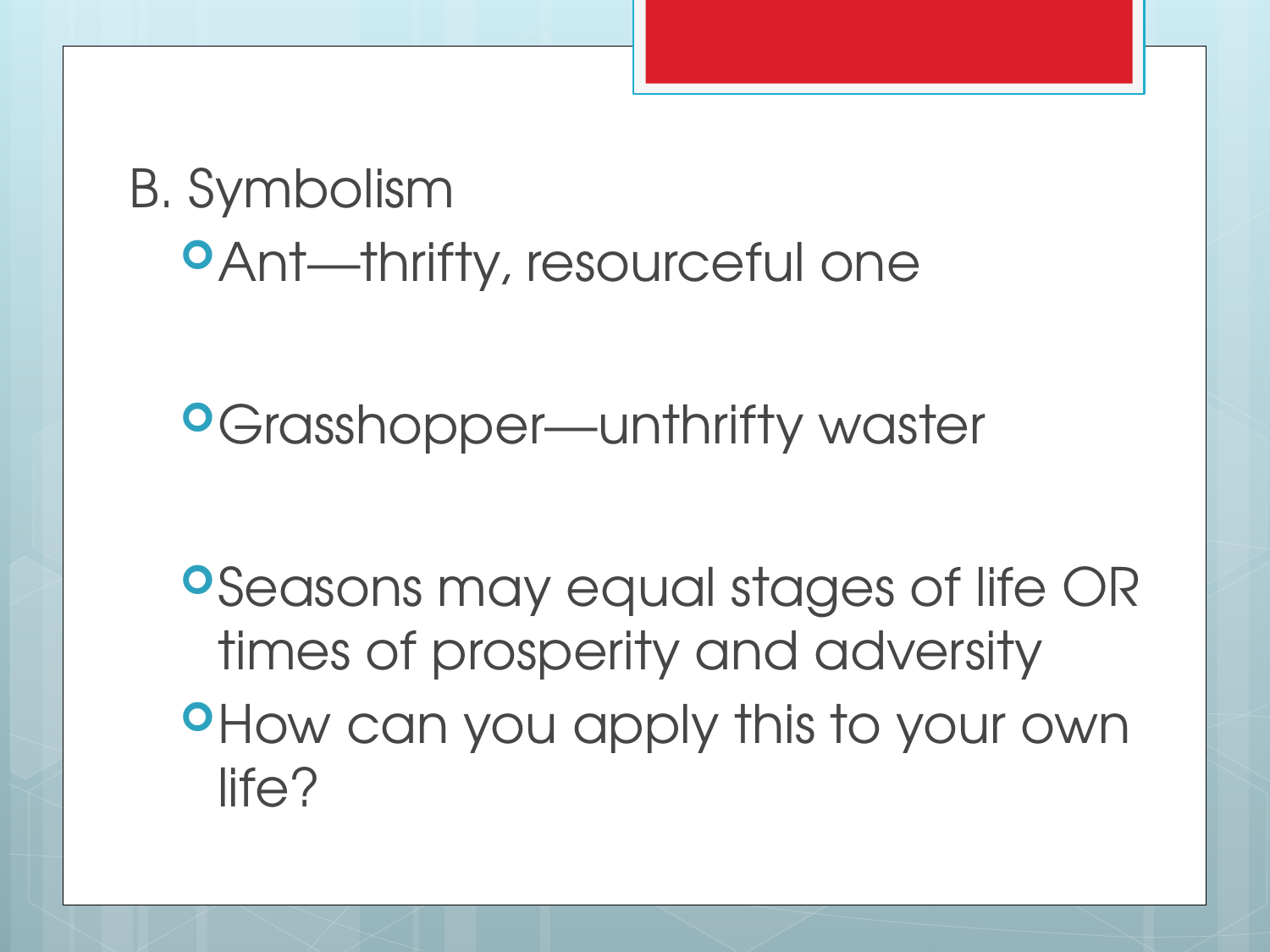

B. Symbolism
Ant—thrifty, resourceful one

Grasshopper—unthrifty waster

Seasons may equal stages of life OR times of prosperity and adversity
How can you apply this to your own life?